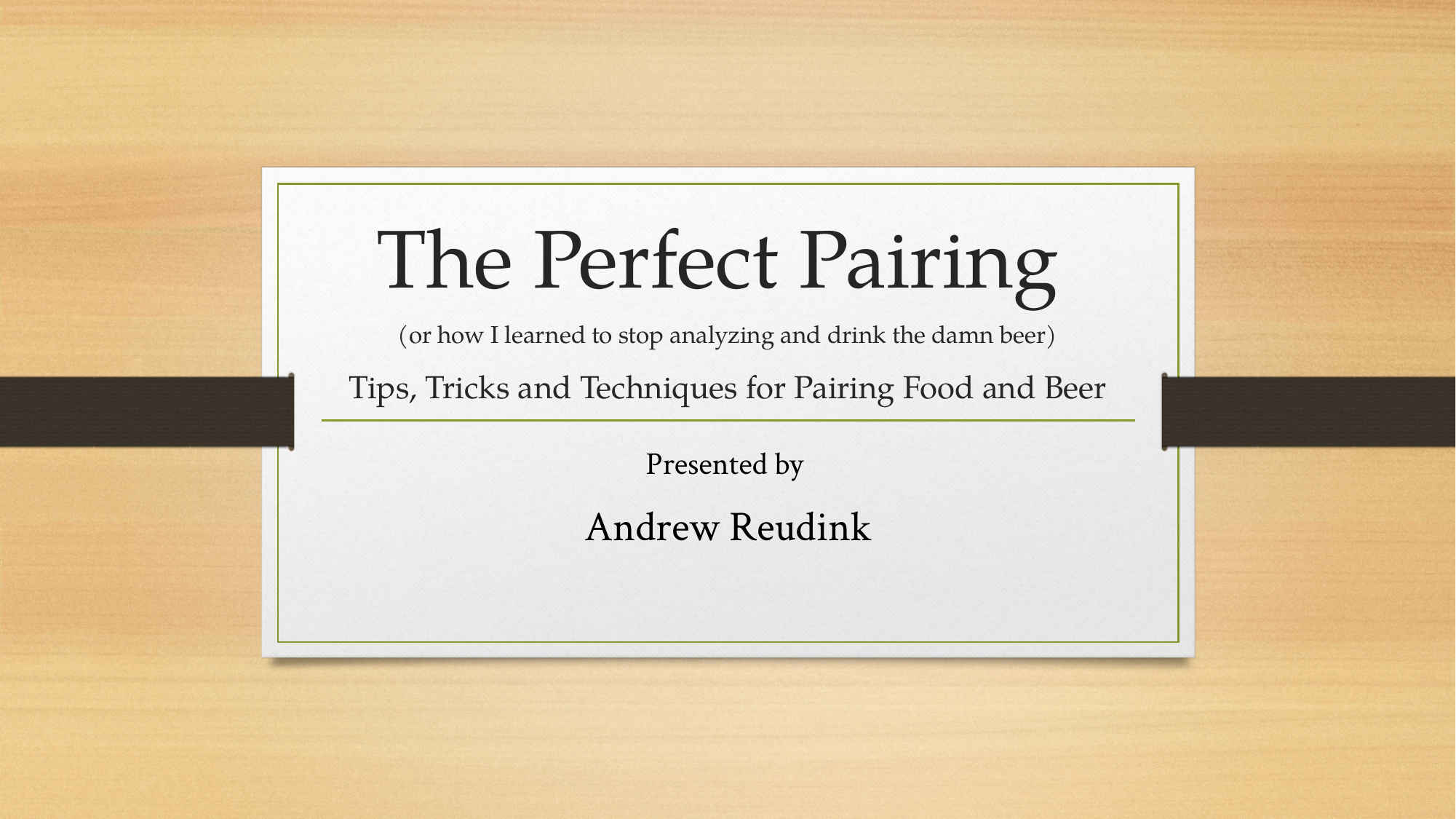

# The Perfect Pairing (or how I learned to stop analyzing and drink the damn beer) Tips, Tricks and Techniques for Pairing Food and Beer
Presented by
Andrew Reudink